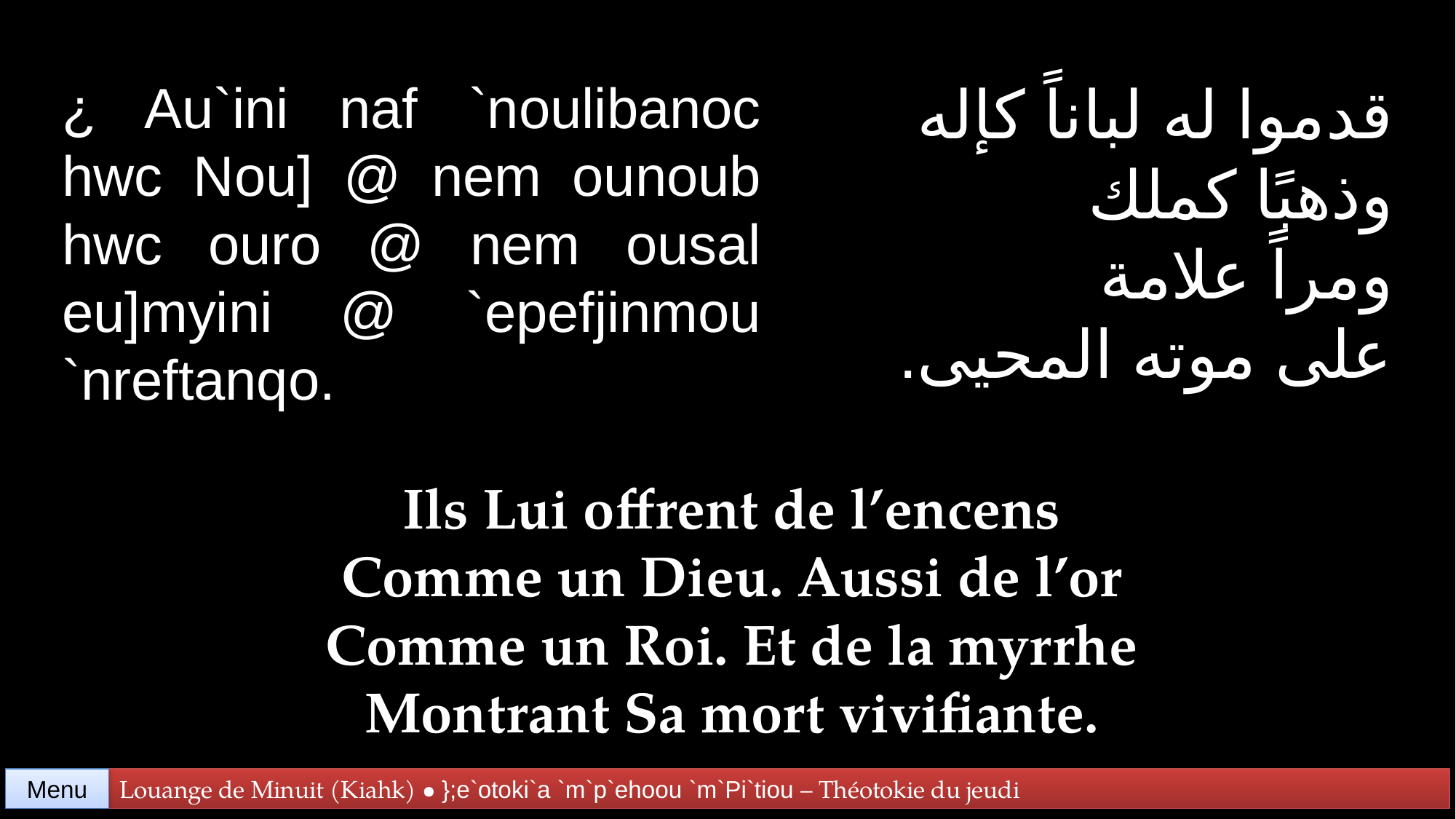

¿ Au`ini naf `noulibanoc hwc Nou] @ nem ounoub hwc ouro @ nem ousal eu]myini @ `epefjinmou `nreftanqo.
قدموا له لباناً كإله
وذهبًا كملك
ومراً علامة
على موته المحيى.

Ils Lui offrent de l’encens
Comme un Dieu. Aussi de l’or
Comme un Roi. Et de la myrrhe
Montrant Sa mort vivifiante.
Menu
Louange de Minuit (Kiahk) • };e`otoki`a `m`p`ehoou `m`Pi`tiou – Théotokie du jeudi